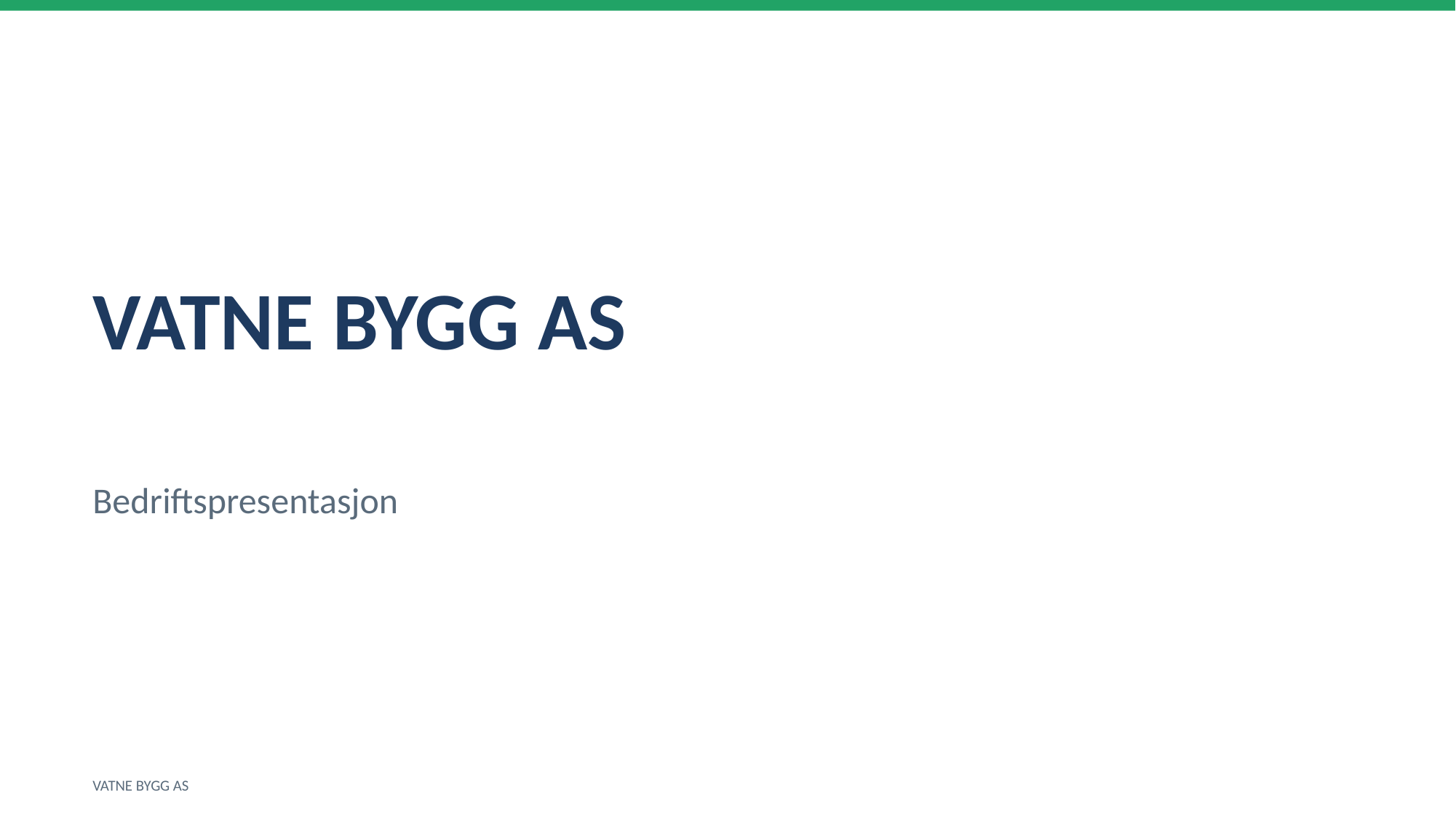

VATNE BYGG AS
Bedriftspresentasjon
VATNE BYGG AS